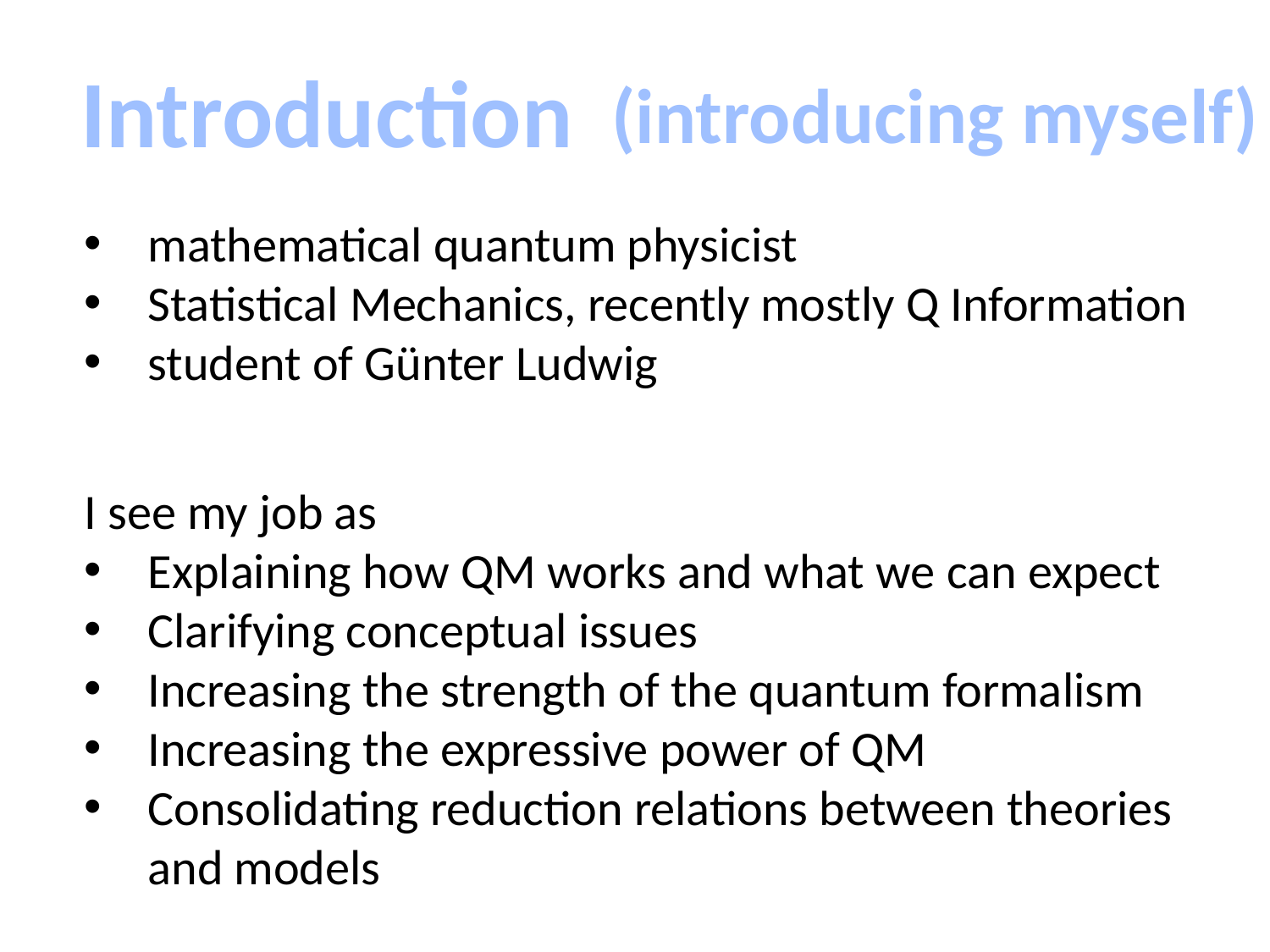

Introduction
(introducing myself)
mathematical quantum physicist
Statistical Mechanics, recently mostly Q Information
student of Günter Ludwig
I see my job as
Explaining how QM works and what we can expect
Clarifying conceptual issues
Increasing the strength of the quantum formalism
Increasing the expressive power of QM
Consolidating reduction relations between theories
and models